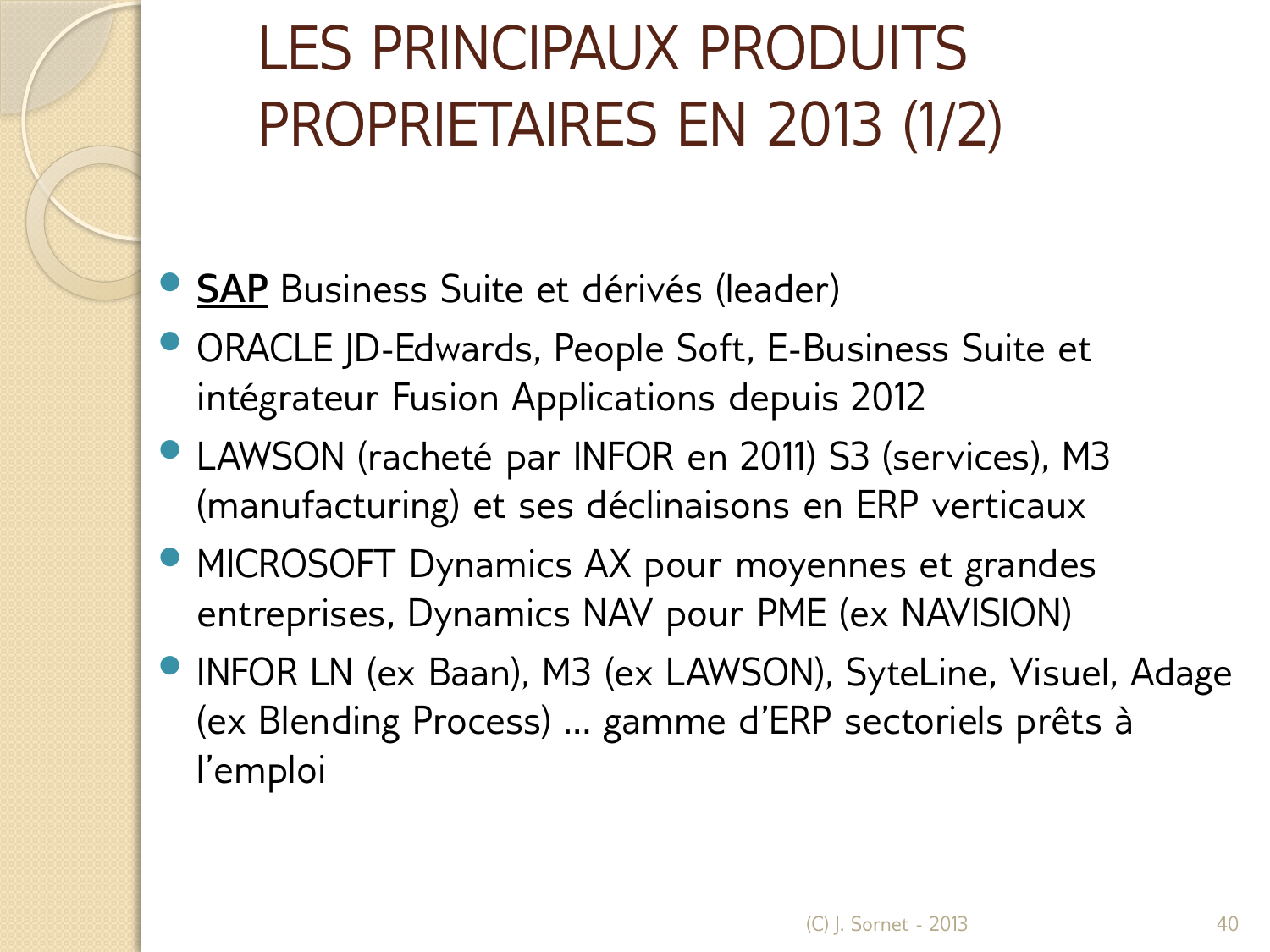

# LES PRINCIPAUX PRODUITS PROPRIETAIRES EN 2013 (1/2)
SAP Business Suite et dérivés (leader)
ORACLE JD-Edwards, People Soft, E-Business Suite et intégrateur Fusion Applications depuis 2012
LAWSON (racheté par INFOR en 2011) S3 (services), M3 (manufacturing) et ses déclinaisons en ERP verticaux
MICROSOFT Dynamics AX pour moyennes et grandes entreprises, Dynamics NAV pour PME (ex NAVISION)
INFOR LN (ex Baan), M3 (ex LAWSON), SyteLine, Visuel, Adage (ex Blending Process) … gamme d’ERP sectoriels prêts à l’emploi
(C) J. Sornet - 2013
40